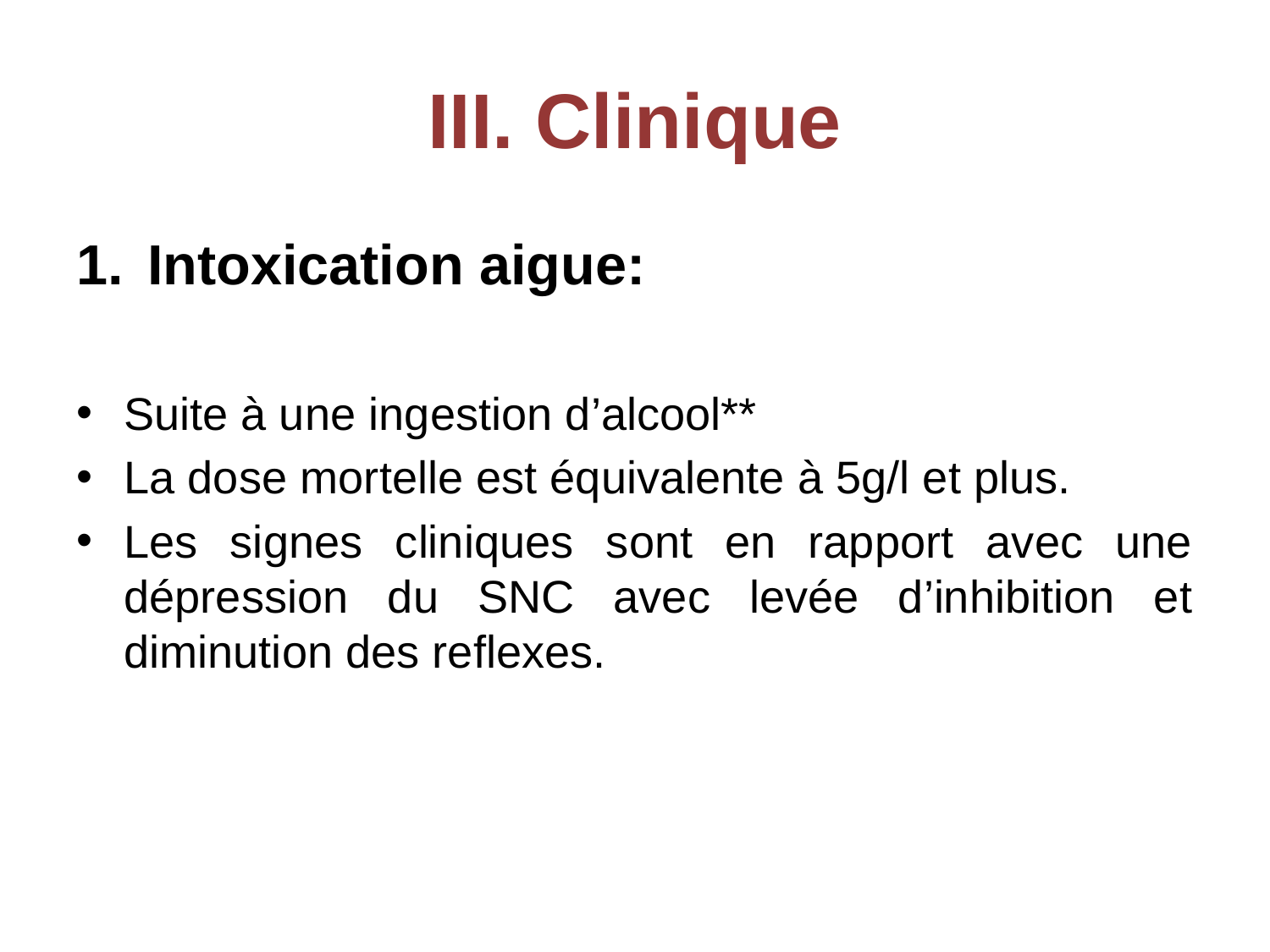

# III. Clinique
Intoxication aigue:

Suite à une ingestion d’alcool**
La dose mortelle est équivalente à 5g/l et plus.
Les signes cliniques sont en rapport avec une dépression du SNC avec levée d’inhibition et diminution des reflexes.